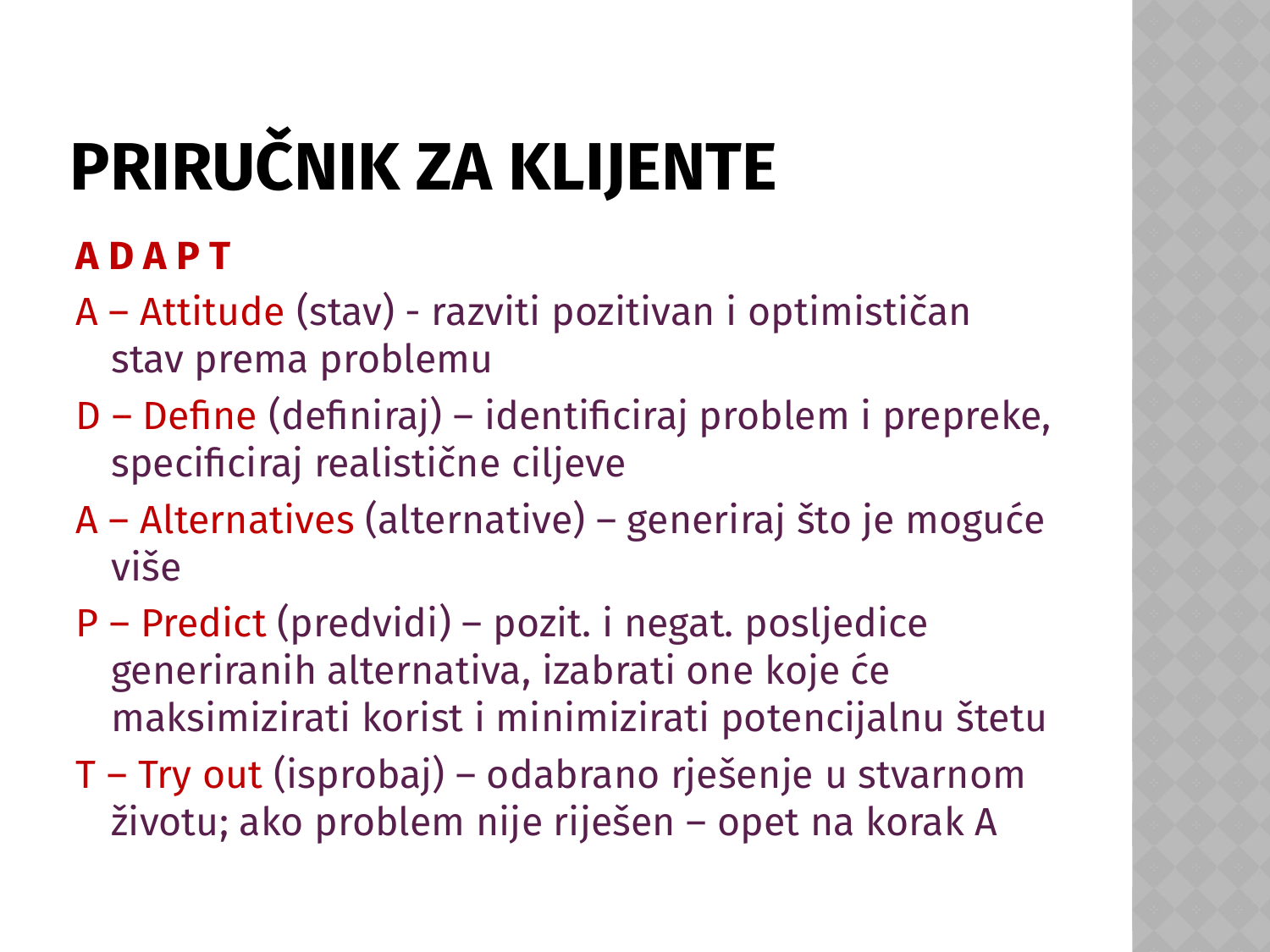

# Priručnik za klijente
A D A P T
A – Attitude (stav) - razviti pozitivan i optimističan stav prema problemu
D – Define (definiraj) – identificiraj problem i prepreke, specificiraj realistične ciljeve
A – Alternatives (alternative) – generiraj što je moguće više
P – Predict (predvidi) – pozit. i negat. posljedice generiranih alternativa, izabrati one koje će maksimizirati korist i minimizirati potencijalnu štetu
T – Try out (isprobaj) – odabrano rješenje u stvarnom životu; ako problem nije riješen – opet na korak A